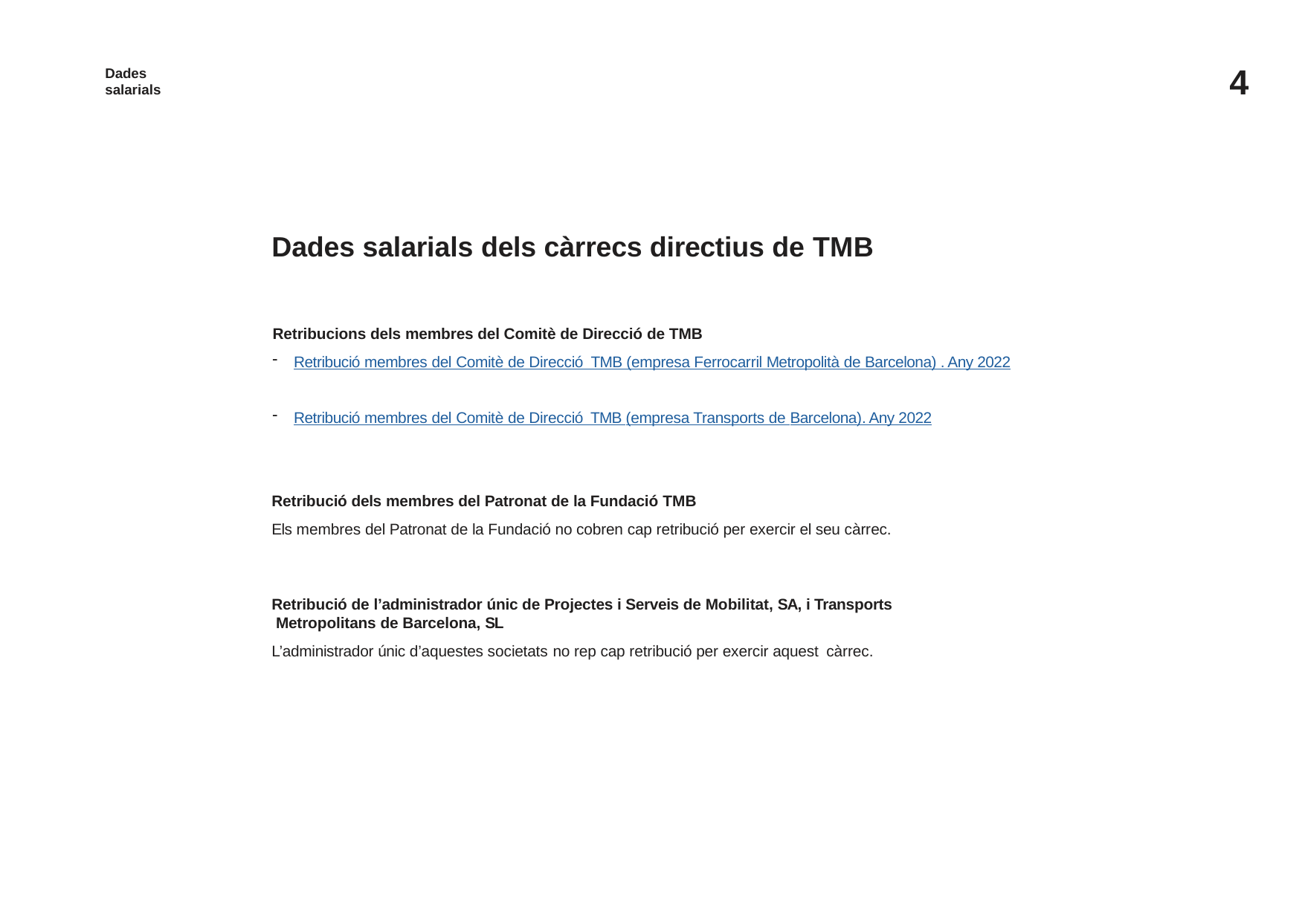

4
Dades  salarials
Dades salarials dels càrrecs directius de TMB
Retribucions dels membres del Comitè de Direcció de TMB
Retribució membres del Comitè de Direcció  TMB (empresa Ferrocarril Metropolità de Barcelona) . Any 2022

Retribució membres del Comitè de Direcció  TMB (empresa Transports de Barcelona). Any 2022

Retribució dels membres del Patronat de la Fundació TMB
Els membres del Patronat de la Fundació no cobren cap retribució per exercir el seu càrrec.
Retribució de l’administrador únic de Projectes i Serveis de Mobilitat, SA, i Transports  Metropolitans de Barcelona, SL
L’administrador únic d’aquestes societats no rep cap retribució per exercir aquest càrrec.